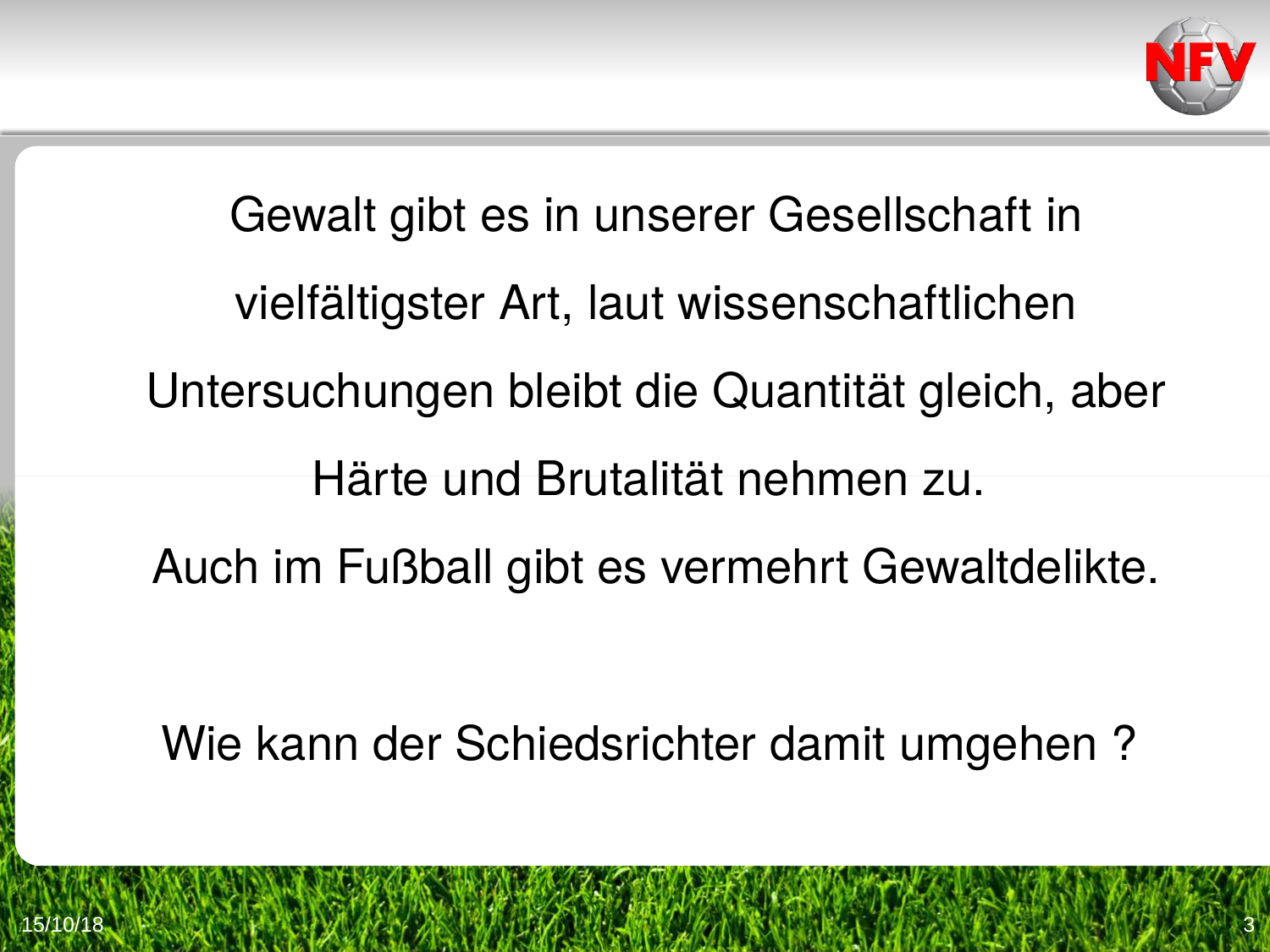

Gewalt gibt es in unserer Gesellschaft in vielfältigster Art, laut wissenschaftlichen Untersuchungen bleibt die Quantität gleich, aber
Härte und Brutalität nehmen zu.
Auch im Fußball gibt es vermehrt Gewaltdelikte.

Wie kann der Schiedsrichter damit umgehen ?
15/10/18
3